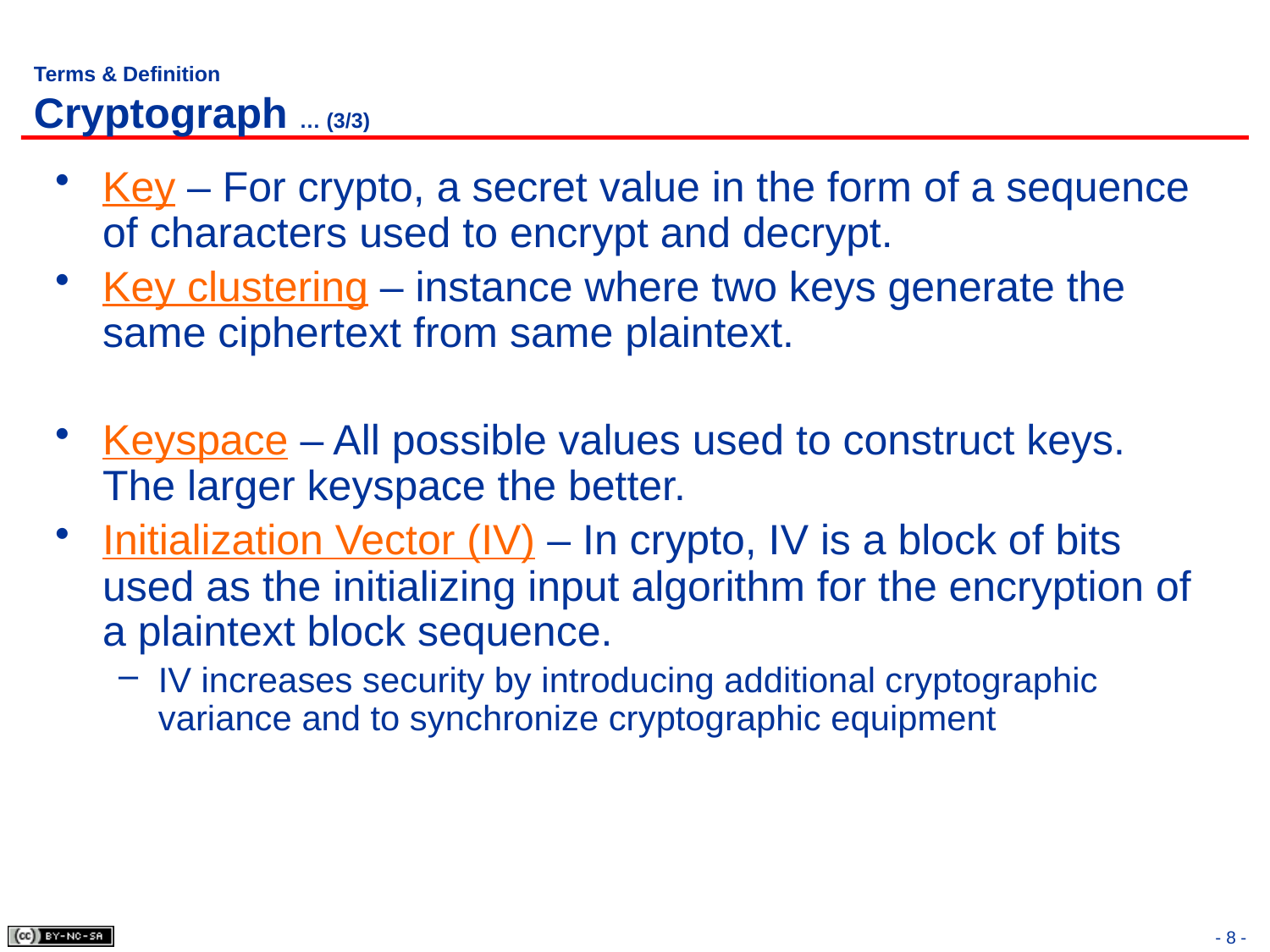

# Terms & Definition Cryptograph … (3/3)
Key – For crypto, a secret value in the form of a sequence of characters used to encrypt and decrypt.
Key clustering – instance where two keys generate the same ciphertext from same plaintext.

Keyspace – All possible values used to construct keys.  The larger keyspace the better.
Initialization Vector (IV) – In crypto, IV is a block of bits used as the initializing input algorithm for the encryption of a plaintext block sequence.
IV increases security by introducing additional cryptographic variance and to synchronize cryptographic equipment

- 8 -